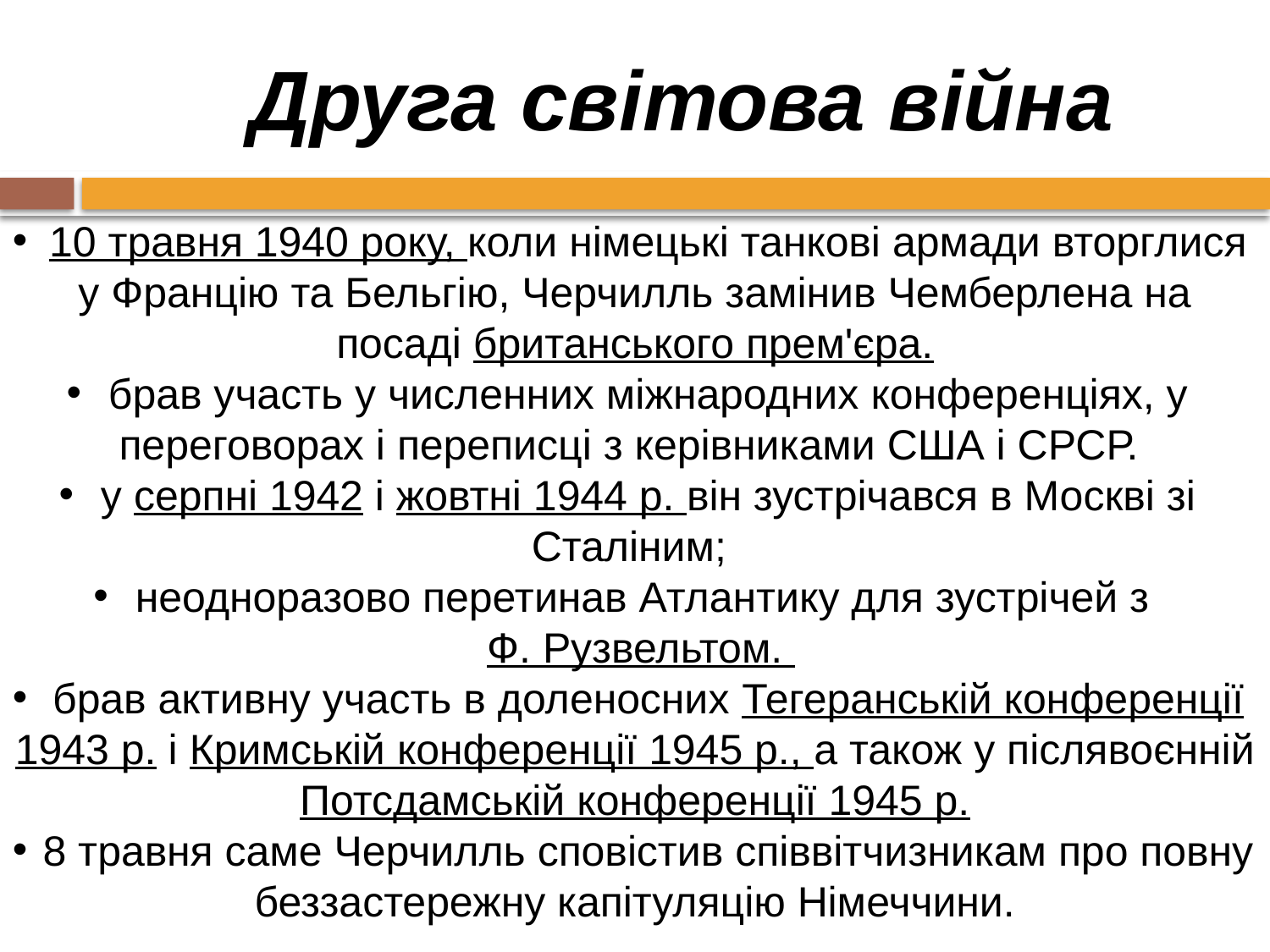

Друга світова війна
 10 травня 1940 року, коли німецькі танкові армади вторглися у Францію та Бельгію, Черчилль замінив Чемберлена на посаді британського прем'єра.
 брав участь у численних міжнародних конференціях, у переговорах і переписці з керівниками США і СРСР.
 у серпні 1942 і жовтні 1944 р. він зустрічався в Москві зі Сталіним;
 неодноразово перетинав Атлантику для зустрічей з
 Ф. Рузвельтом.
 брав активну участь в доленосних Тегеранській конференції 1943 р. і Кримській конференції 1945 p., а також у післявоєнній Потсдамській конференції 1945 р.
 8 травня саме Черчилль сповістив співвітчизникам про повну беззастережну капітуляцію Німеччини.